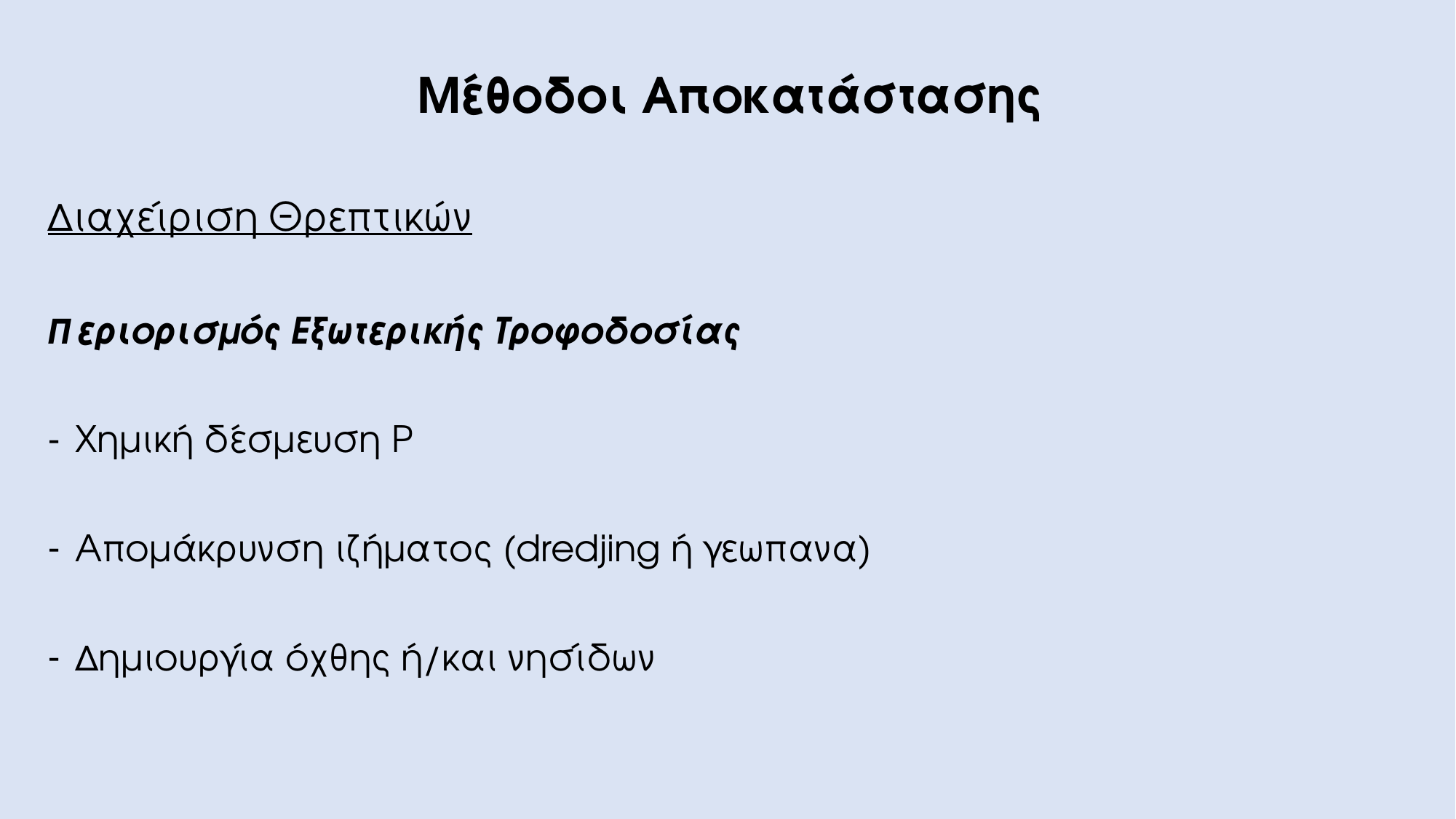

Μέθοδοι Αποκατάστασης

Διαχείριση Θρεπτικών

Περιορισμός Εξωτερικής Τροφοδοσίας

Χημική δέσμευση P

Απομάκρυνση ιζήματος (dredjing ή γεωπανα)

Δημιουργία όχθης ή/και νησίδων